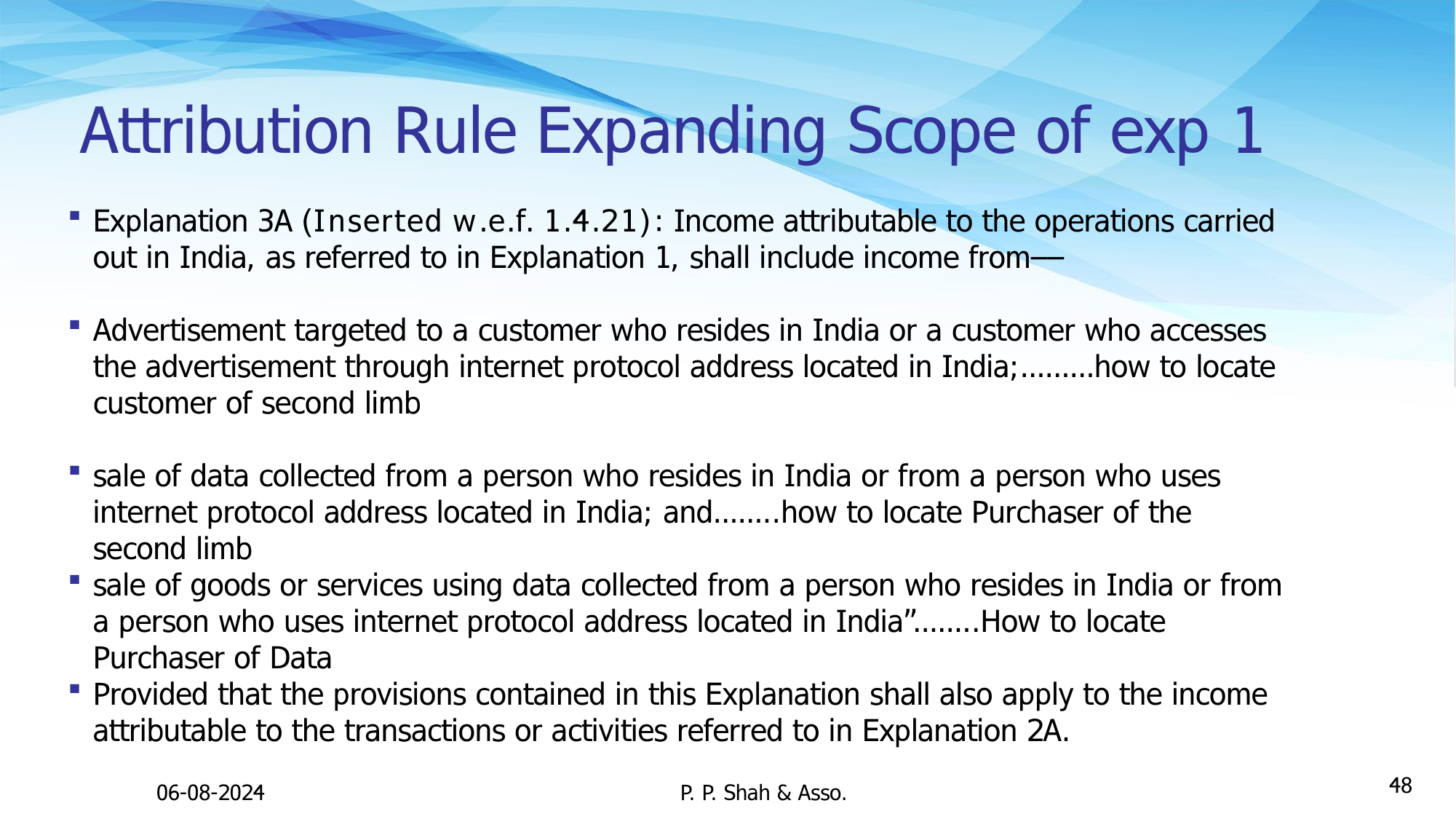

# Attribution Rule Expanding Scope of exp 1
Explanation 3A (Inserted w.e.f. 1.4.21): Income attributable to the operations carried out in India, as referred to in Explanation 1, shall include income from––

Advertisement targeted to a customer who resides in India or a customer who accesses the advertisement through internet protocol address located in India;………how to locate customer of second limb

sale of data collected from a person who resides in India or from a person who uses internet protocol address located in India; and……..how to locate Purchaser of the second limb
sale of goods or services using data collected from a person who resides in India or from a person who uses internet protocol address located in India”……..How to locate Purchaser of Data
Provided that the provisions contained in this Explanation shall also apply to the income attributable to the transactions or activities referred to in Explanation 2A.
06-08-2024
P. P. Shah & Asso.
48